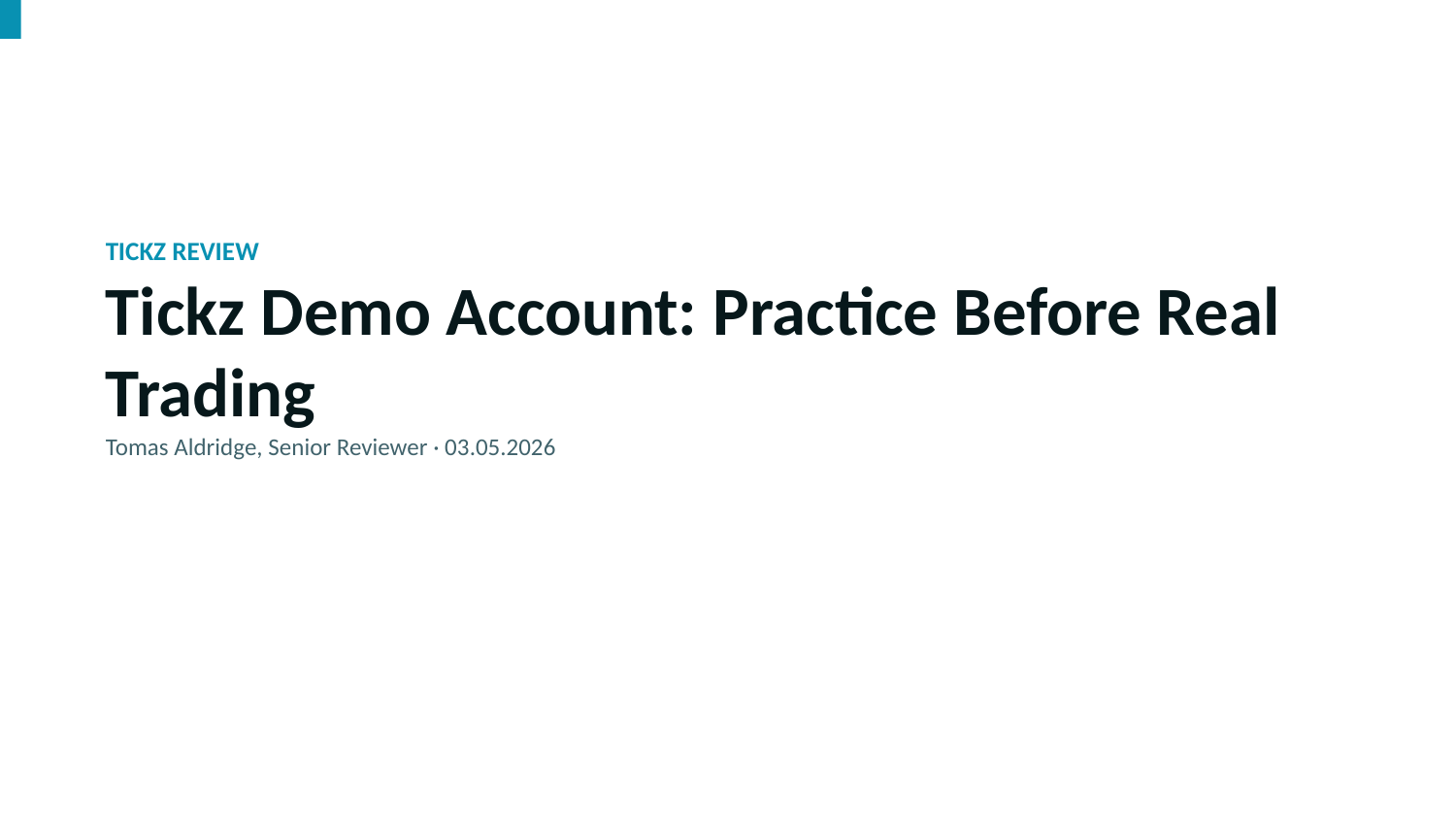

TICKZ REVIEW
Tickz Demo Account: Practice Before Real Trading
Tomas Aldridge, Senior Reviewer · 03.05.2026